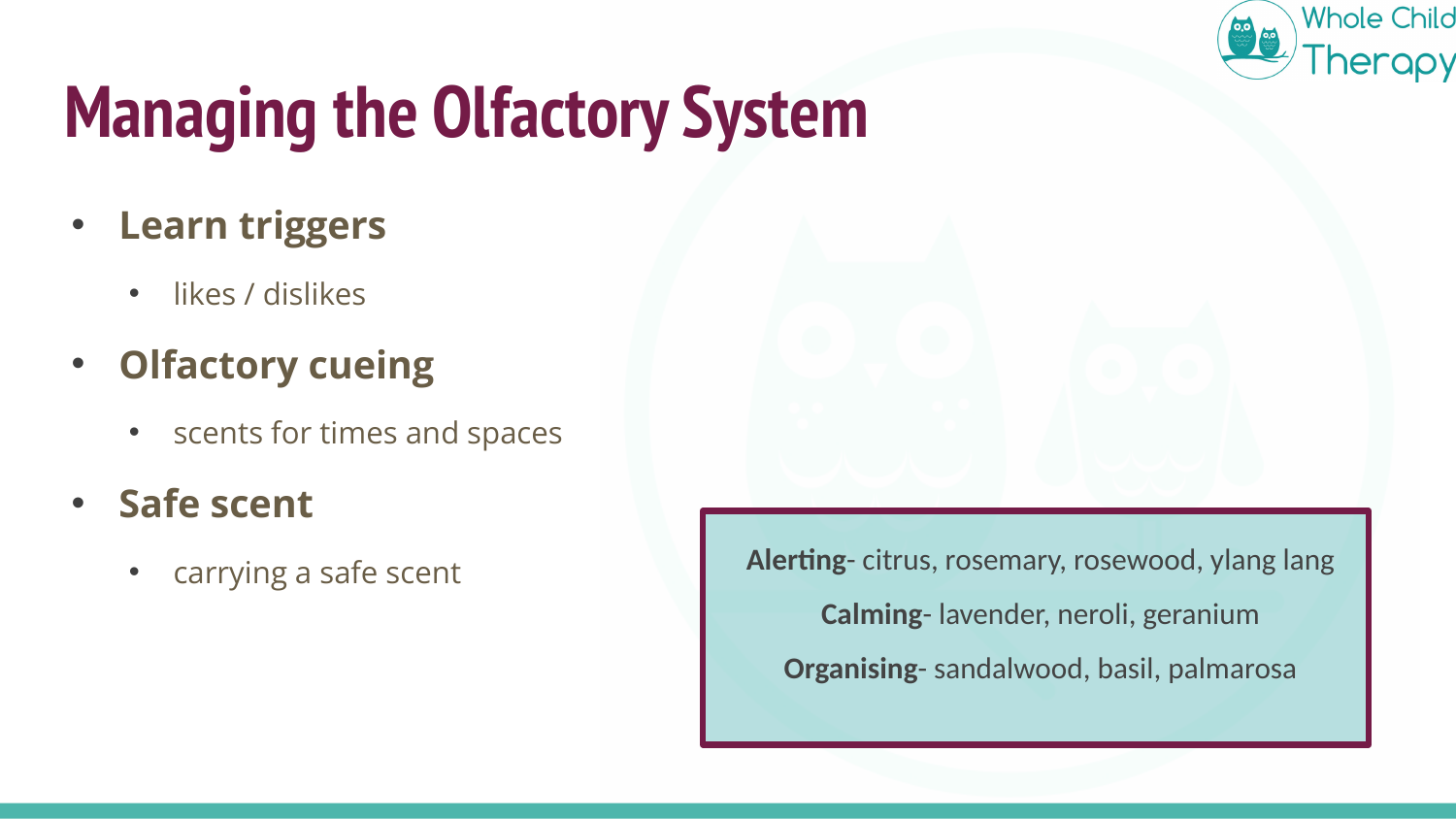

# Managing the Olfactory System
Learn triggers
likes / dislikes
Olfactory cueing
scents for times and spaces
Safe scent
carrying a safe scent

Alerting- citrus, rosemary, rosewood, ylang lang
Calming- lavender, neroli, geranium
Organising- sandalwood, basil, palmarosa